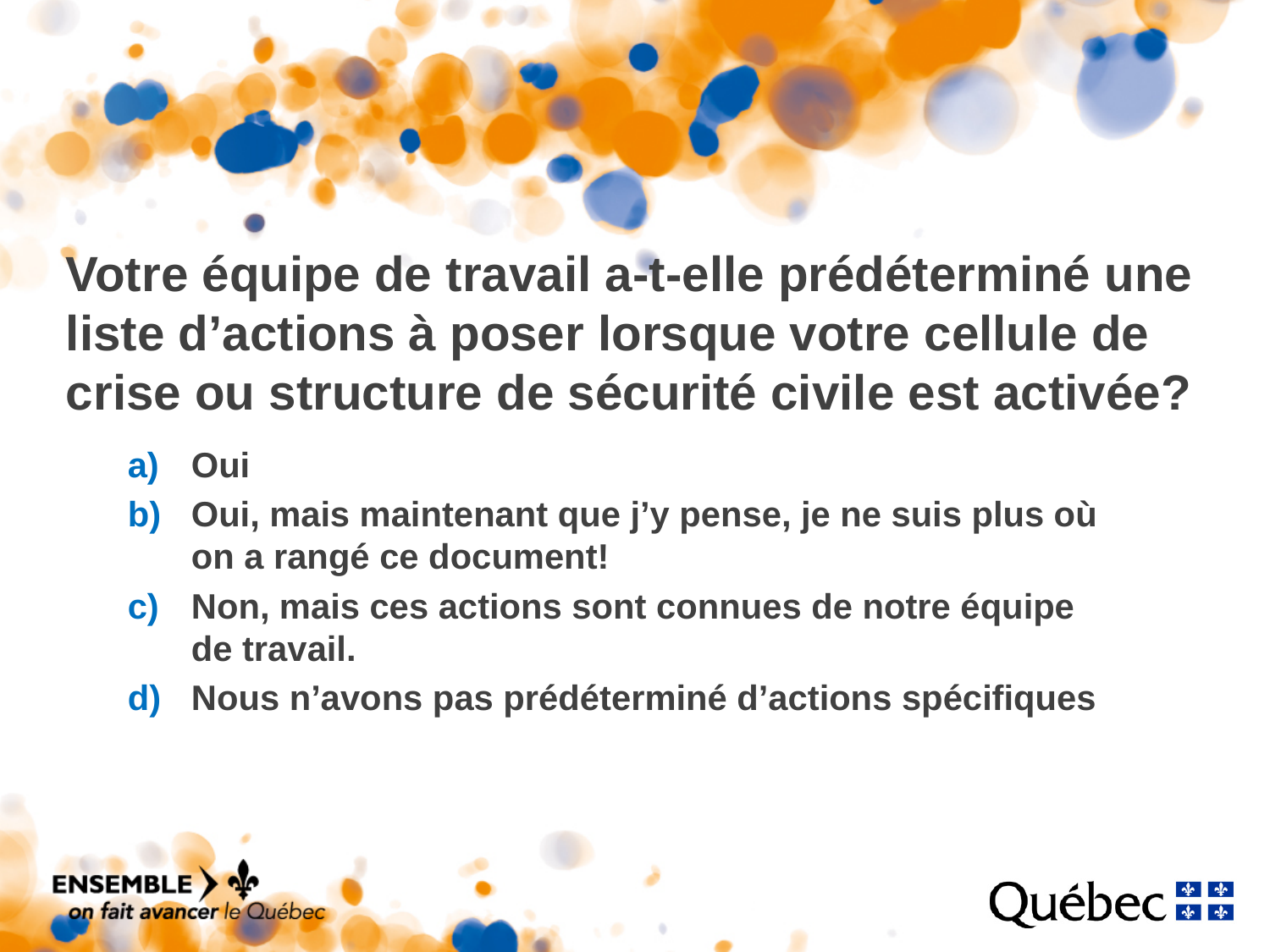

Votre équipe de travail a-t-elle prédéterminé une liste d’actions à poser lorsque votre cellule de crise ou structure de sécurité civile est activée?
Oui
Oui, mais maintenant que j’y pense, je ne suis plus où on a rangé ce document!
Non, mais ces actions sont connues de notre équipe de travail.
Nous n’avons pas prédéterminé d’actions spécifiques